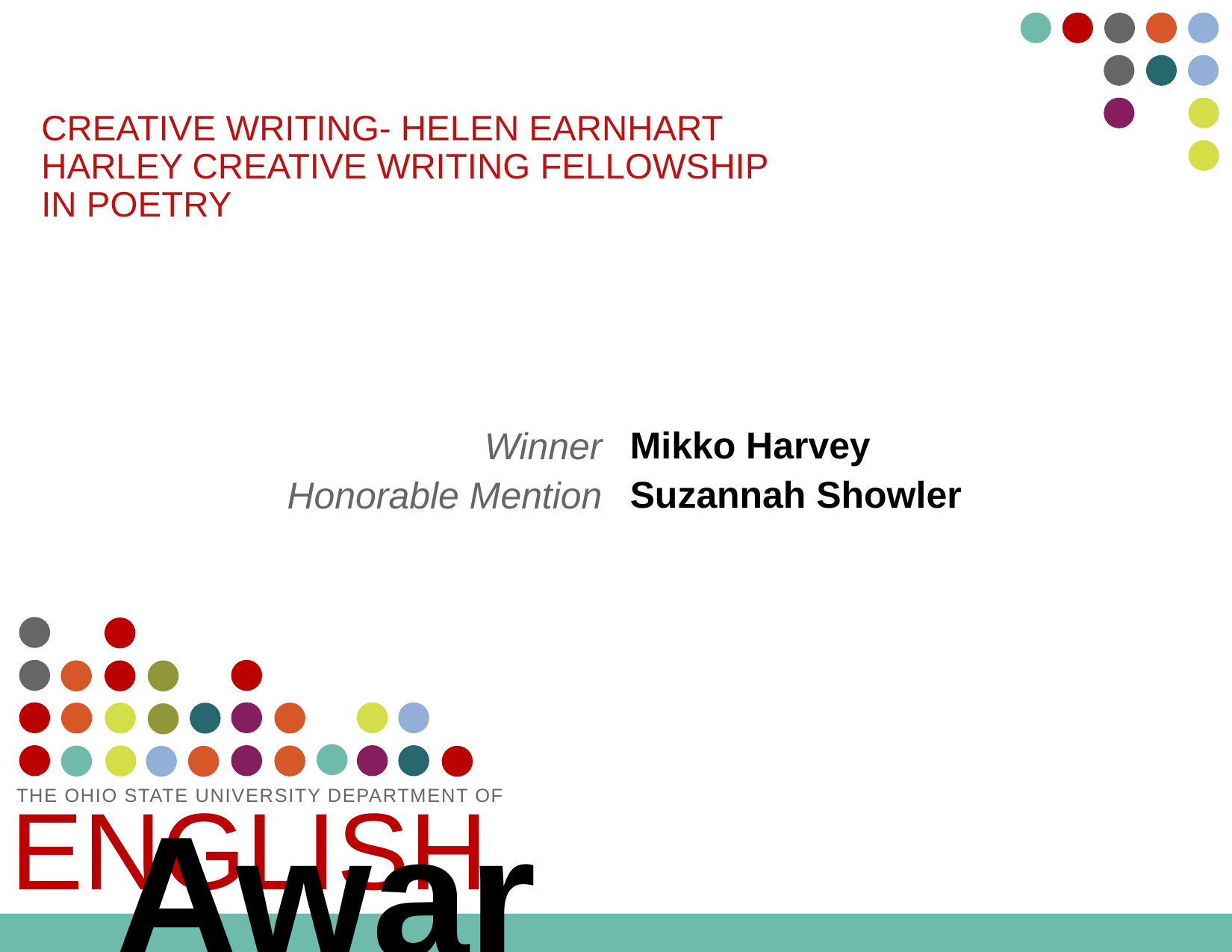

# Creative writing- Helen Earnhart Harley Creative Writing Fellowship in Poetry
Mikko Harvey
Winner
Suzannah Showler
Honorable Mention